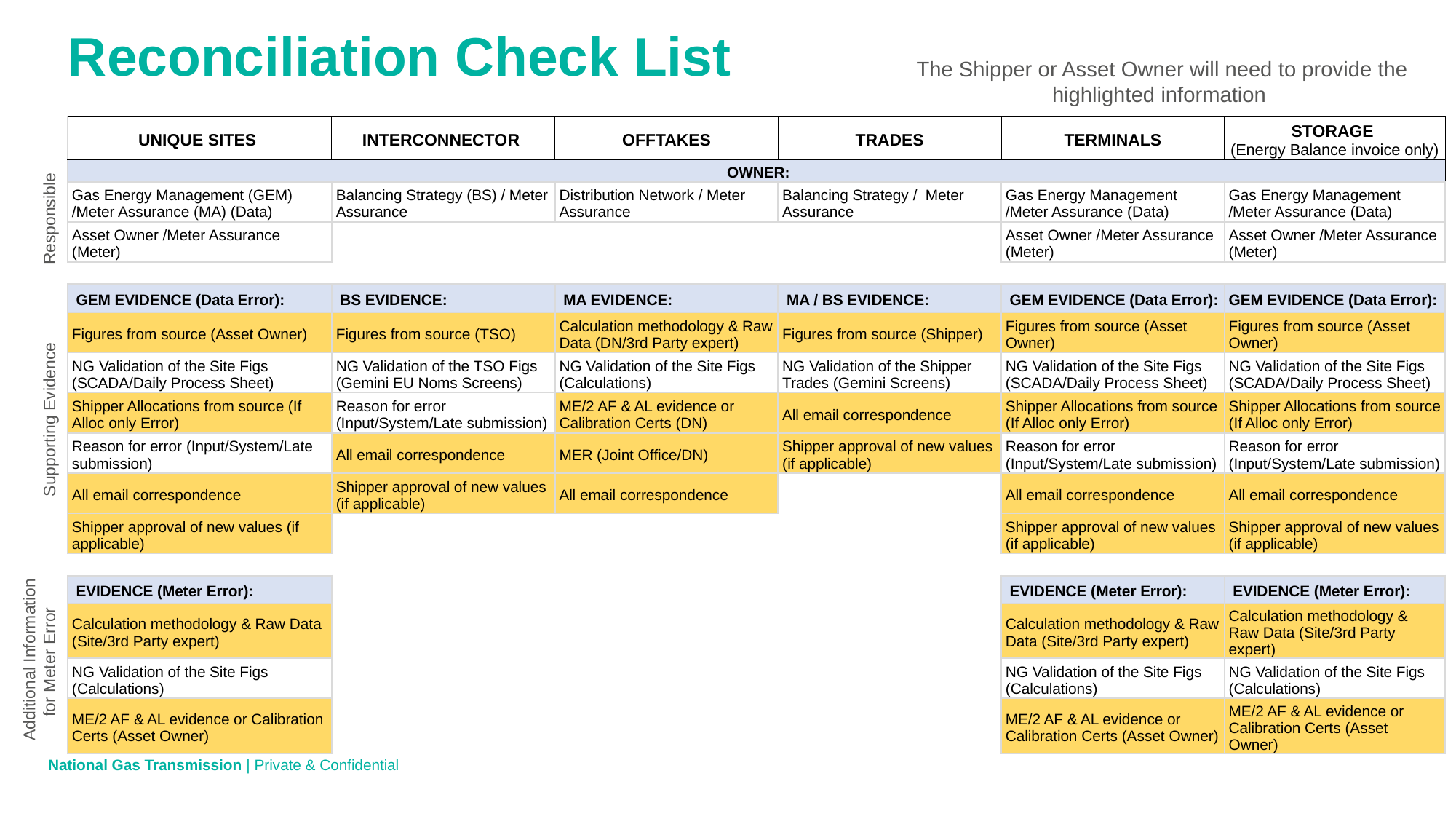

Reconciliation Check List
The Shipper or Asset Owner will need to provide the highlighted information
| UNIQUE SITES | INTERCONNECTOR | OFFTAKES | TRADES | TERMINALS | STORAGE (Energy Balance invoice only) |
| --- | --- | --- | --- | --- | --- |
| OWNER: |  |  |  |  |  |
| Gas Energy Management (GEM) /Meter Assurance (MA) (Data) | Balancing Strategy (BS) / Meter Assurance | Distribution Network / Meter Assurance | Balancing Strategy / Meter Assurance | Gas Energy Management /Meter Assurance (Data) | Gas Energy Management /Meter Assurance (Data) |
| Asset Owner /Meter Assurance (Meter) |  |  |  | Asset Owner /Meter Assurance (Meter) | Asset Owner /Meter Assurance (Meter) |
|  |  |  |  |  |  |
| GEM EVIDENCE (Data Error): | BS EVIDENCE: | MA EVIDENCE: | MA / BS EVIDENCE: | GEM EVIDENCE (Data Error): | GEM EVIDENCE (Data Error): |
| Figures from source (Asset Owner) | Figures from source (TSO) | Calculation methodology & Raw Data (DN/3rd Party expert) | Figures from source (Shipper) | Figures from source (Asset Owner) | Figures from source (Asset Owner) |
| NG Validation of the Site Figs (SCADA/Daily Process Sheet) | NG Validation of the TSO Figs (Gemini EU Noms Screens) | NG Validation of the Site Figs (Calculations) | NG Validation of the Shipper Trades (Gemini Screens) | NG Validation of the Site Figs (SCADA/Daily Process Sheet) | NG Validation of the Site Figs (SCADA/Daily Process Sheet) |
| Shipper Allocations from source (If Alloc only Error) | Reason for error (Input/System/Late submission) | ME/2 AF & AL evidence or Calibration Certs (DN) | All email correspondence | Shipper Allocations from source (If Alloc only Error) | Shipper Allocations from source (If Alloc only Error) |
| Reason for error (Input/System/Late submission) | All email correspondence | MER (Joint Office/DN) | Shipper approval of new values (if applicable) | Reason for error (Input/System/Late submission) | Reason for error (Input/System/Late submission) |
| All email correspondence | Shipper approval of new values (if applicable) | All email correspondence |  | All email correspondence | All email correspondence |
| Shipper approval of new values (if applicable) |  |  |  | Shipper approval of new values (if applicable) | Shipper approval of new values (if applicable) |
|  |  |  |  |  |  |
| EVIDENCE (Meter Error): |  |  |  | EVIDENCE (Meter Error): | EVIDENCE (Meter Error): |
| Calculation methodology & Raw Data (Site/3rd Party expert) |  |  |  | Calculation methodology & Raw Data (Site/3rd Party expert) | Calculation methodology & Raw Data (Site/3rd Party expert) |
| NG Validation of the Site Figs (Calculations) |  |  |  | NG Validation of the Site Figs (Calculations) | NG Validation of the Site Figs (Calculations) |
| ME/2 AF & AL evidence or Calibration Certs (Asset Owner) |  |  |  | ME/2 AF & AL evidence or Calibration Certs (Asset Owner) | ME/2 AF & AL evidence or Calibration Certs (Asset Owner) |
Responsible
Supporting Evidence
Additional Information for Meter Error